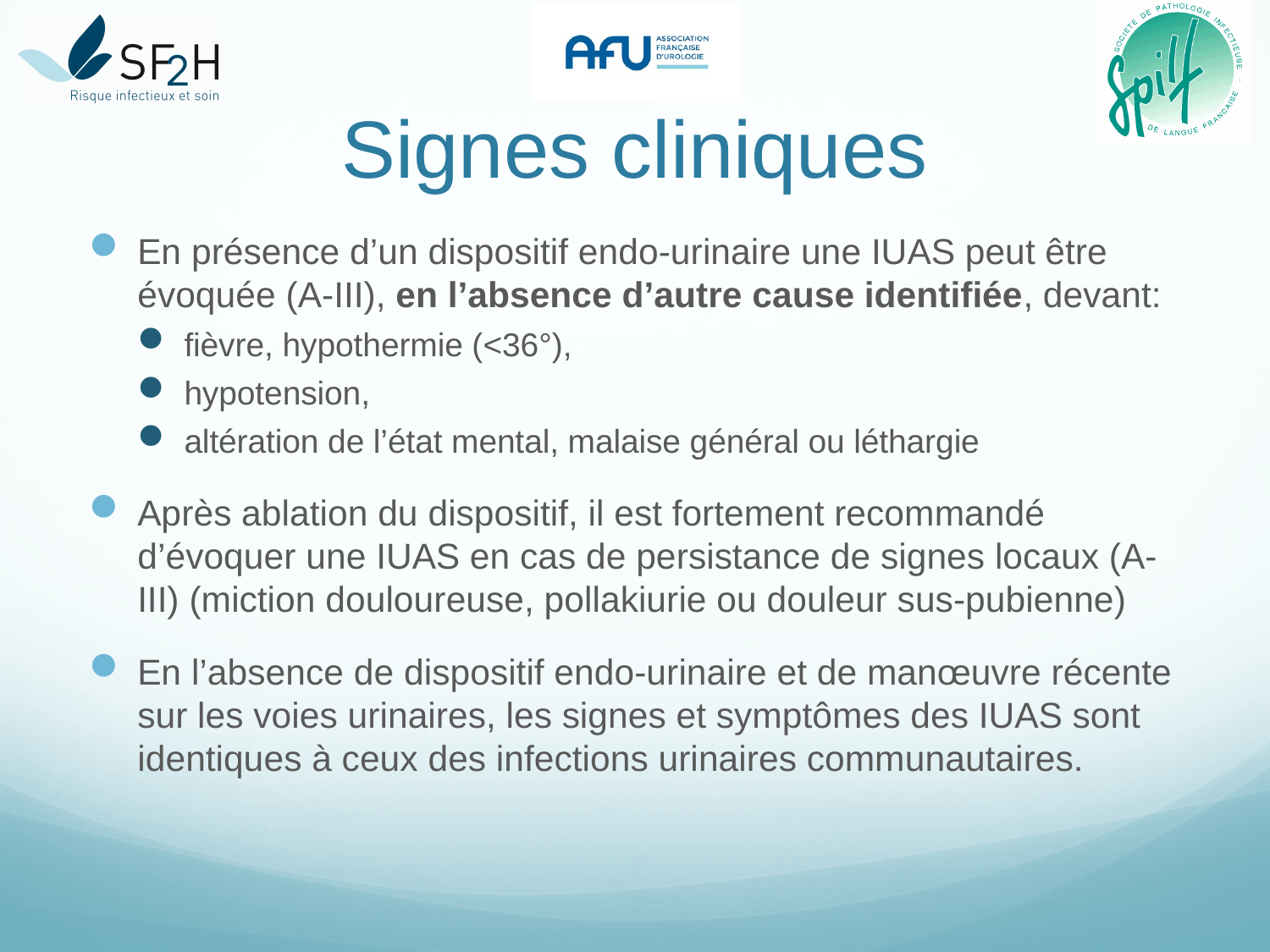

# Signes cliniques
En présence d’un dispositif endo-urinaire une IUAS peut être évoquée (A-III), en l’absence d’autre cause identifiée, devant:
fièvre, hypothermie (<36°),
hypotension,
altération de l’état mental, malaise général ou léthargie
Après ablation du dispositif, il est fortement recommandé d’évoquer une IUAS en cas de persistance de signes locaux (A-III) (miction douloureuse, pollakiurie ou douleur sus-pubienne)
En l’absence de dispositif endo-urinaire et de manœuvre récente sur les voies urinaires, les signes et symptômes des IUAS sont identiques à ceux des infections urinaires communautaires.